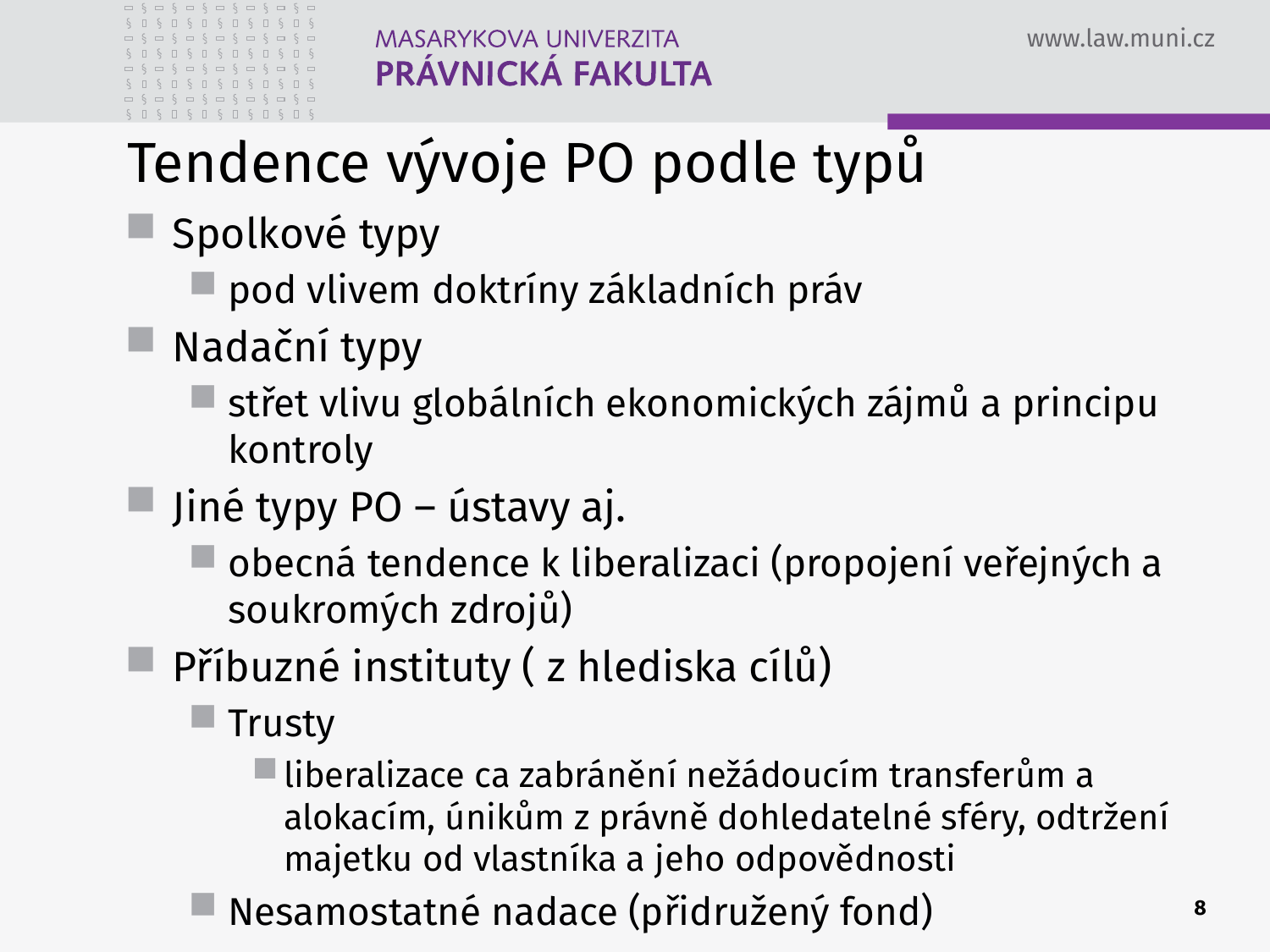

# Tendence vývoje PO podle typů
Spolkové typy
pod vlivem doktríny základních práv
Nadační typy
střet vlivu globálních ekonomických zájmů a principu kontroly
Jiné typy PO – ústavy aj.
obecná tendence k liberalizaci (propojení veřejných a soukromých zdrojů)
Příbuzné instituty ( z hlediska cílů)
Trusty
liberalizace ca zabránění nežádoucím transferům a alokacím, únikům z právně dohledatelné sféry, odtržení majetku od vlastníka a jeho odpovědnosti
Nesamostatné nadace (přidružený fond)
8